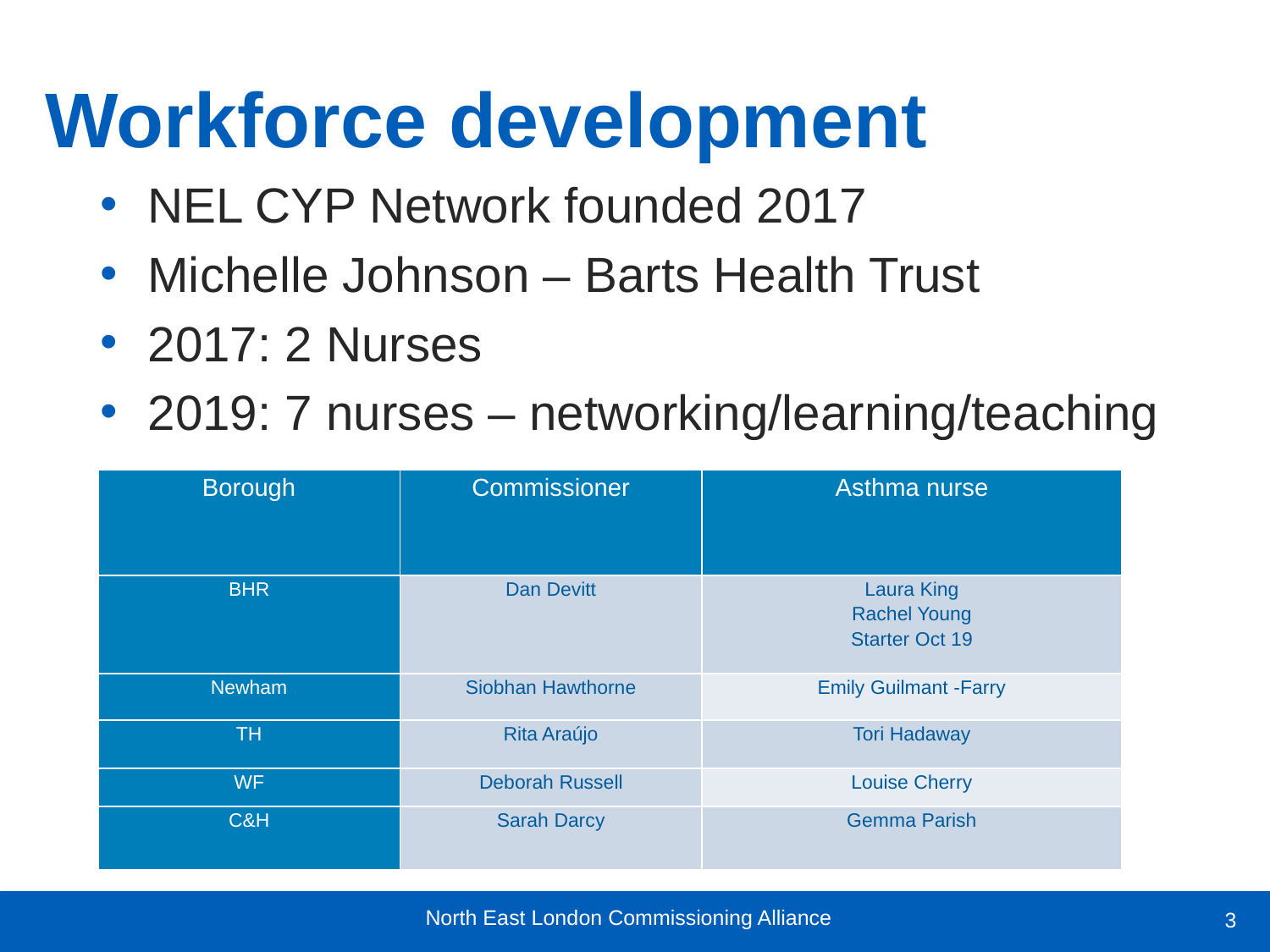

# Workforce development
NEL CYP Network founded 2017
Michelle Johnson – Barts Health Trust
2017: 2 Nurses
2019: 7 nurses – networking/learning/teaching
| Borough | Commissioner | Asthma nurse |
| --- | --- | --- |
| BHR | Dan Devitt | Laura King Rachel Young Starter Oct 19 |
| Newham | Siobhan Hawthorne | Emily Guilmant -Farry |
| TH | Rita Araújo | Tori Hadaway |
| WF | Deborah Russell | Louise Cherry |
| C&H | Sarah Darcy | Gemma Parish |
3